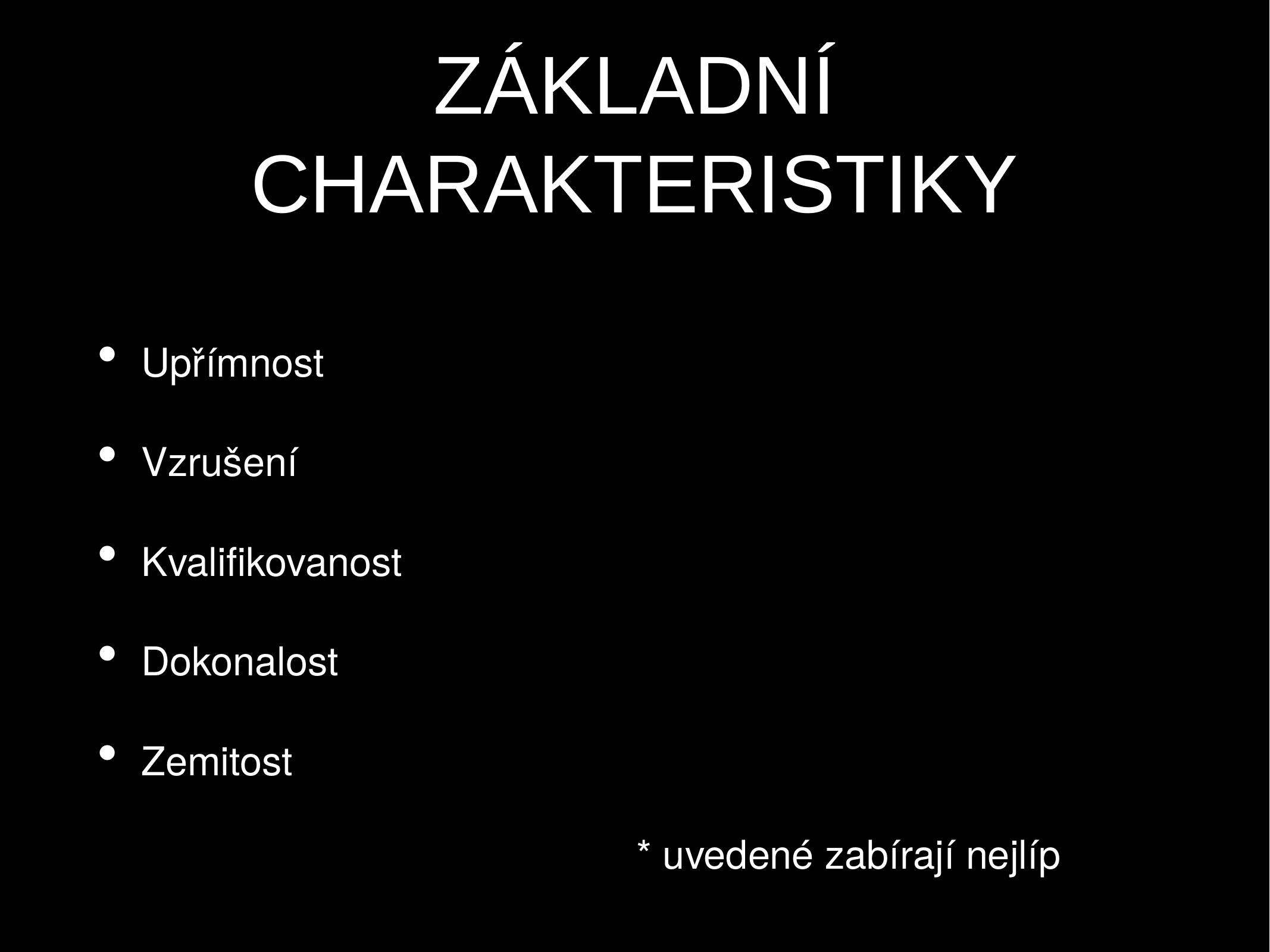

# ZÁKLADNÍ CHARAKTERISTIKY
Upřímnost
Vzrušení
Kvalifikovanost
Dokonalost
Zemitost
* uvedené zabírají nejlíp